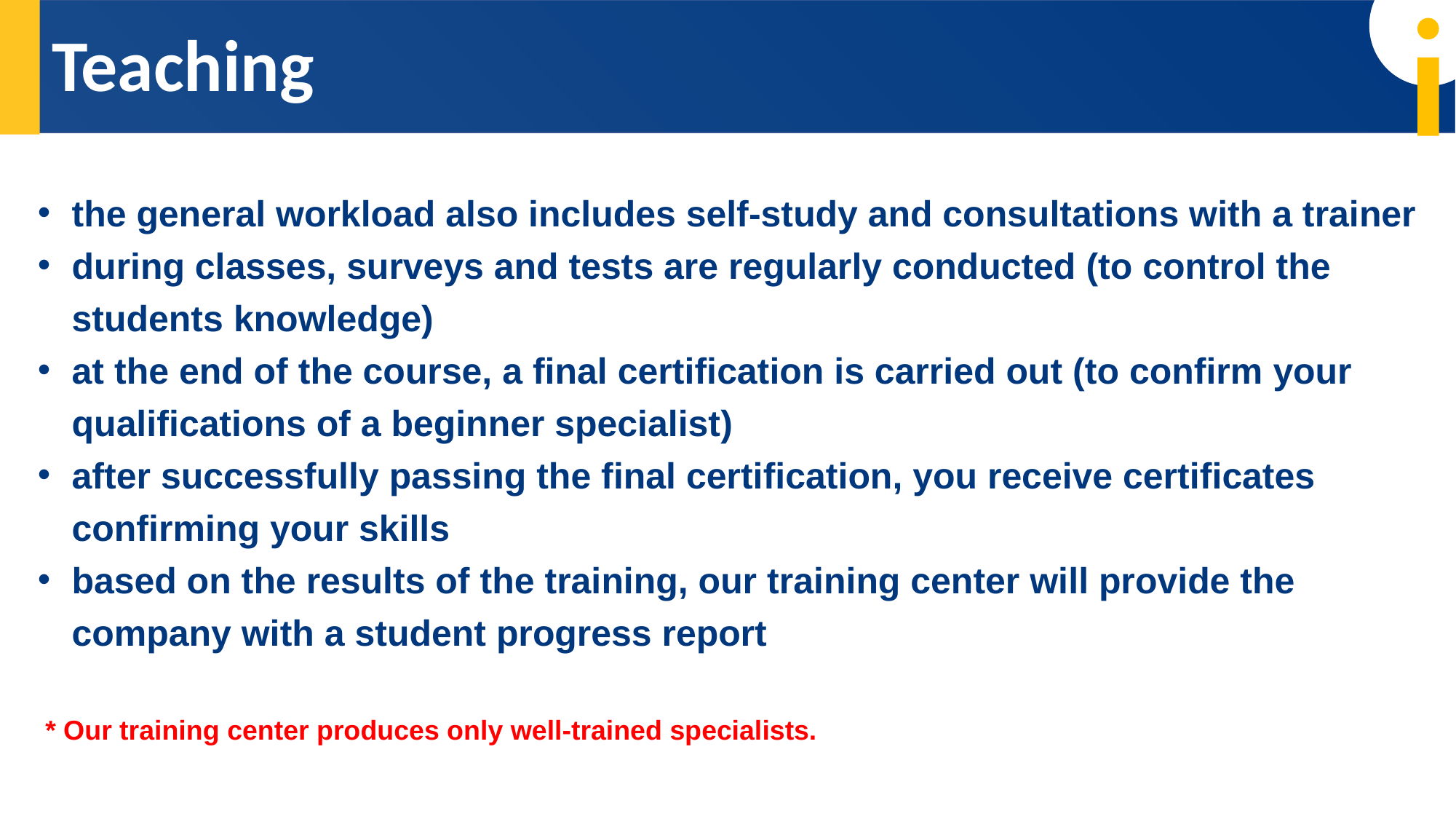

# Teaching

the general workload also includes self-study and consultations with a trainer
during classes, surveys and tests are regularly conducted (to control the students knowledge)
at the end of the course, a final certification is carried out (to confirm your qualifications of a beginner specialist)
after successfully passing the final certification, you receive certificates confirming your skills
based on the results of the training, our training center will provide the company with a student progress report

 * Our training center produces only well-trained specialists.